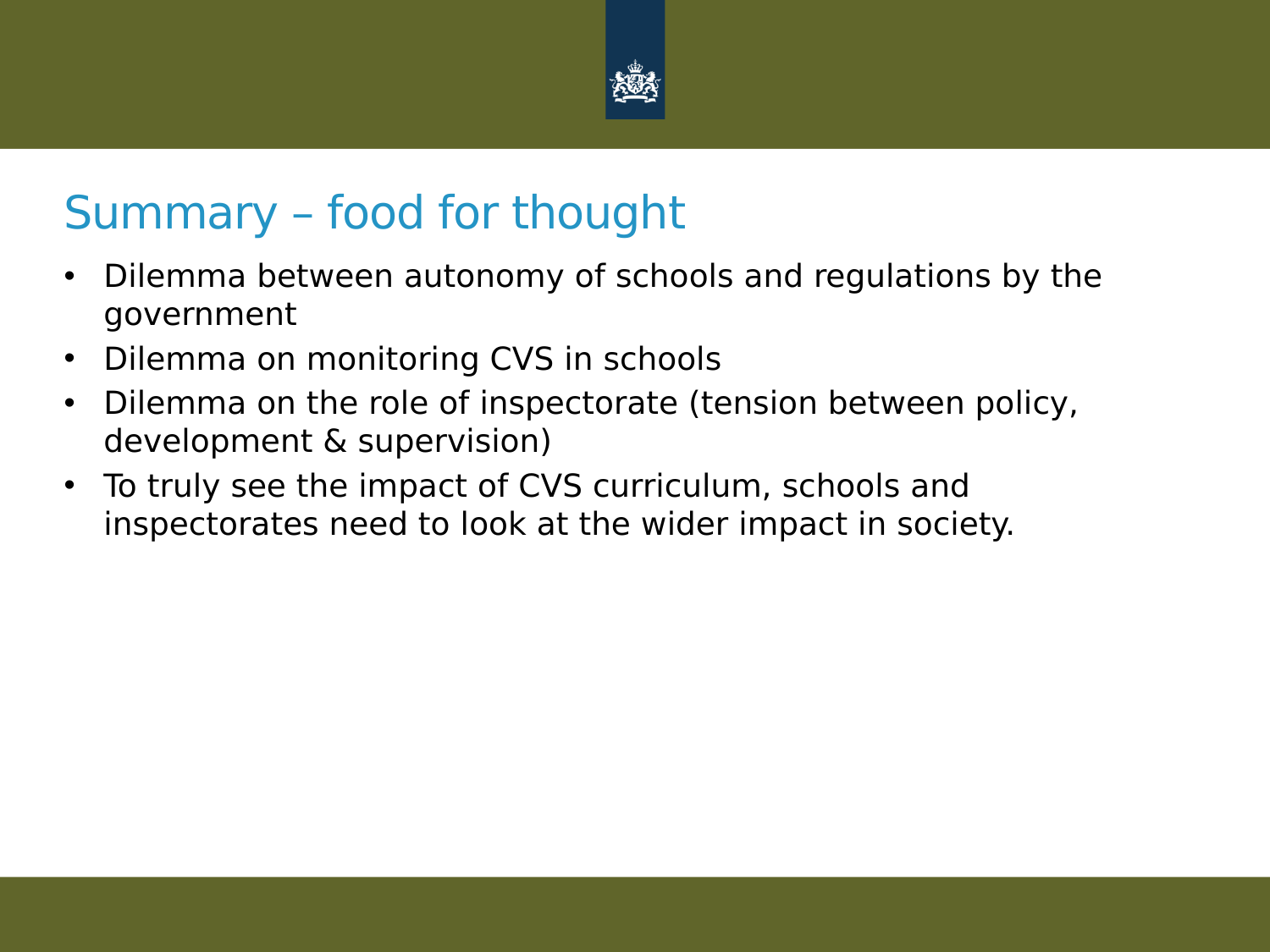

# Summary – food for thought
Dilemma between autonomy of schools and regulations by the government
Dilemma on monitoring CVS in schools
Dilemma on the role of inspectorate (tension between policy, development & supervision)
To truly see the impact of CVS curriculum, schools and inspectorates need to look at the wider impact in society.